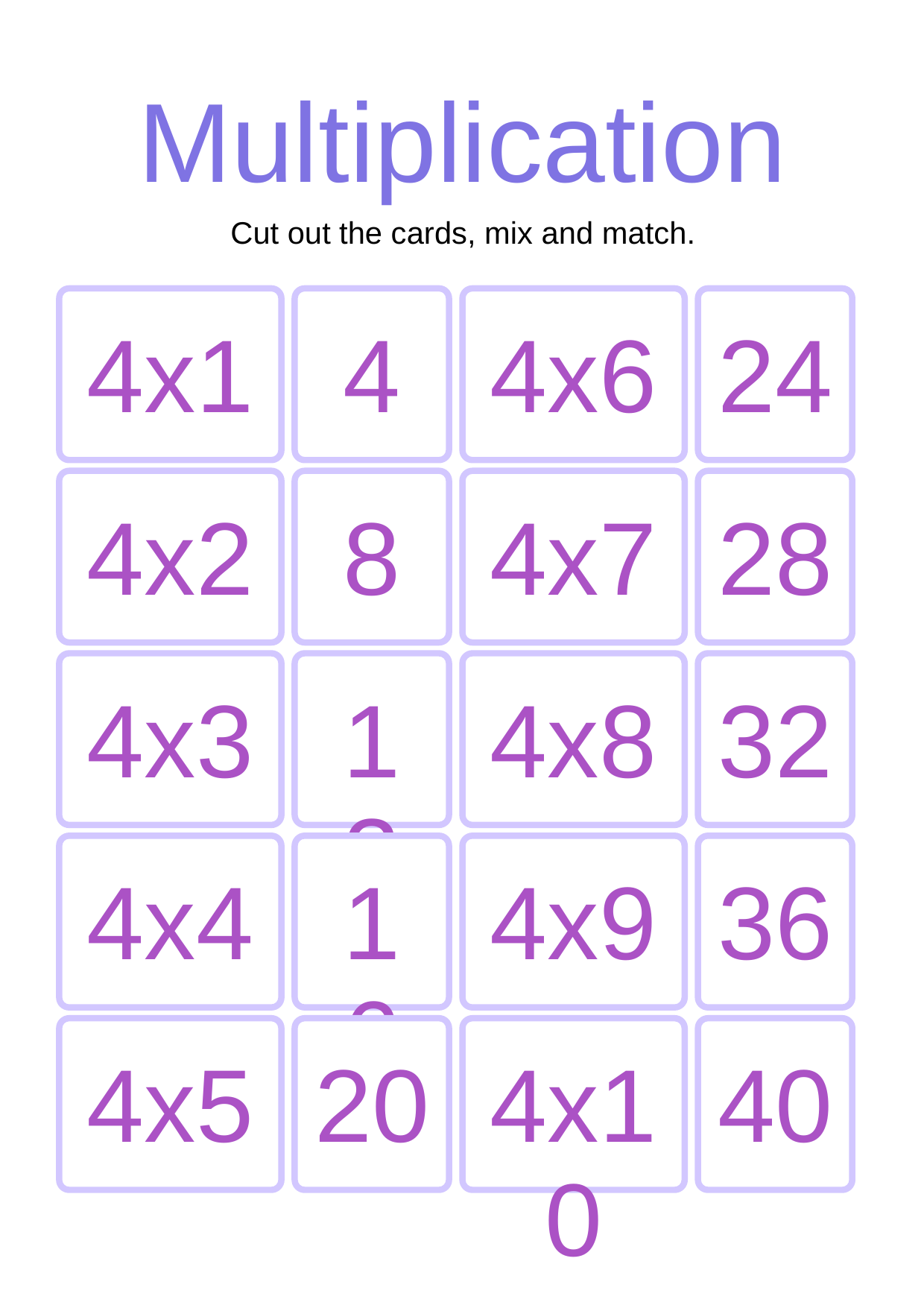

Multiplication
Cut out the cards, mix and match.

4x1
4
4x6
24

4x2
8
4x7
28

4x3
12
4x8
32

4x4
16
4x9
36

4x5
20
4x10
40